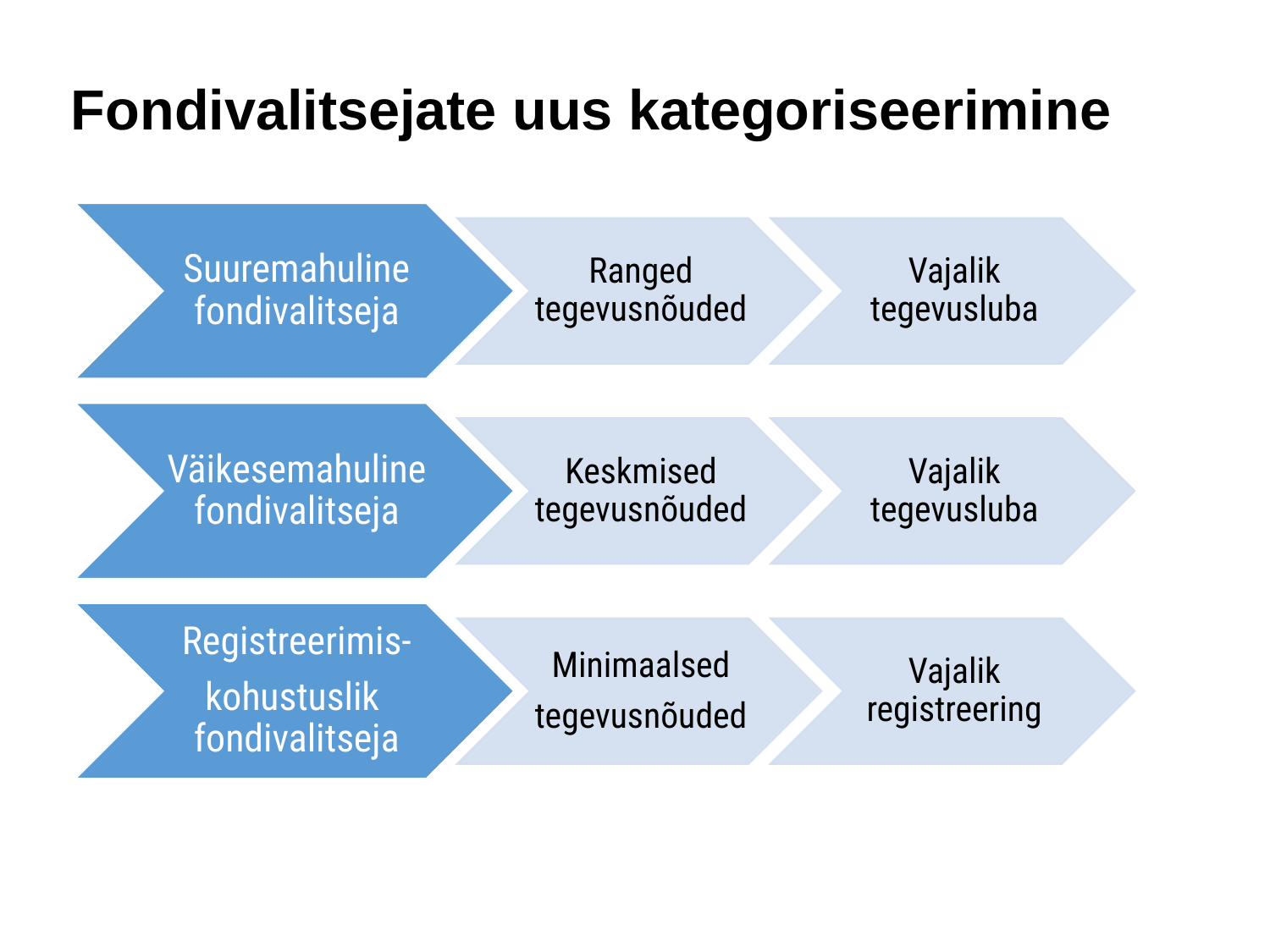

# Fondivalitsejate uus kategoriseerimine
Suuremahuline fondivalitseja
Ranged tegevusnõuded
Vajalik tegevusluba
Väikesemahuline fondivalitseja
Keskmised tegevusnõuded
Vajalik tegevusluba
Registreerimis-
kohustuslik  fondivalitseja
Minimaalsed
tegevusnõuded
Vajalik registreering